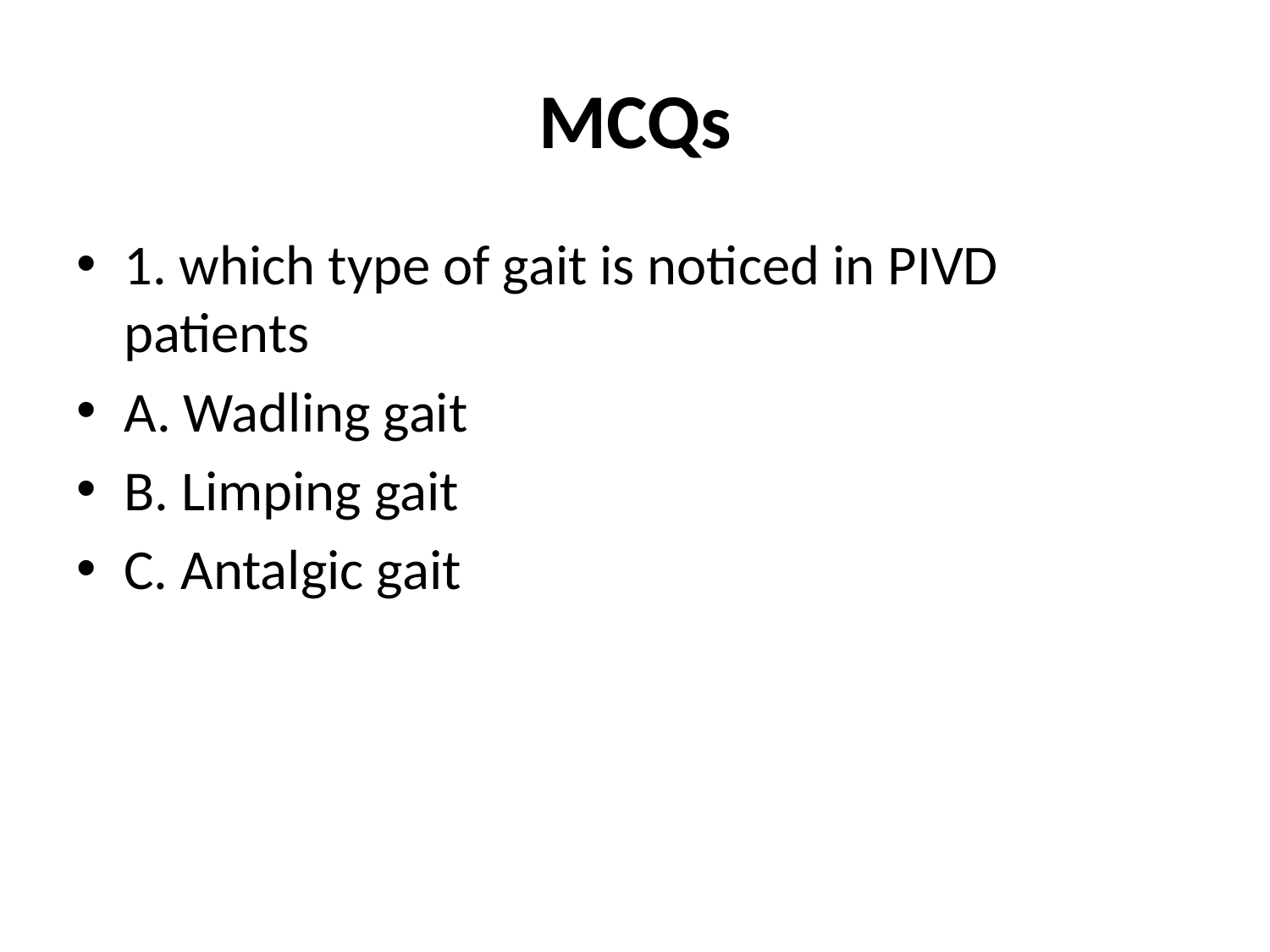

# MCQs
1. which type of gait is noticed in PIVD patients
A. Wadling gait
B. Limping gait
C. Antalgic gait